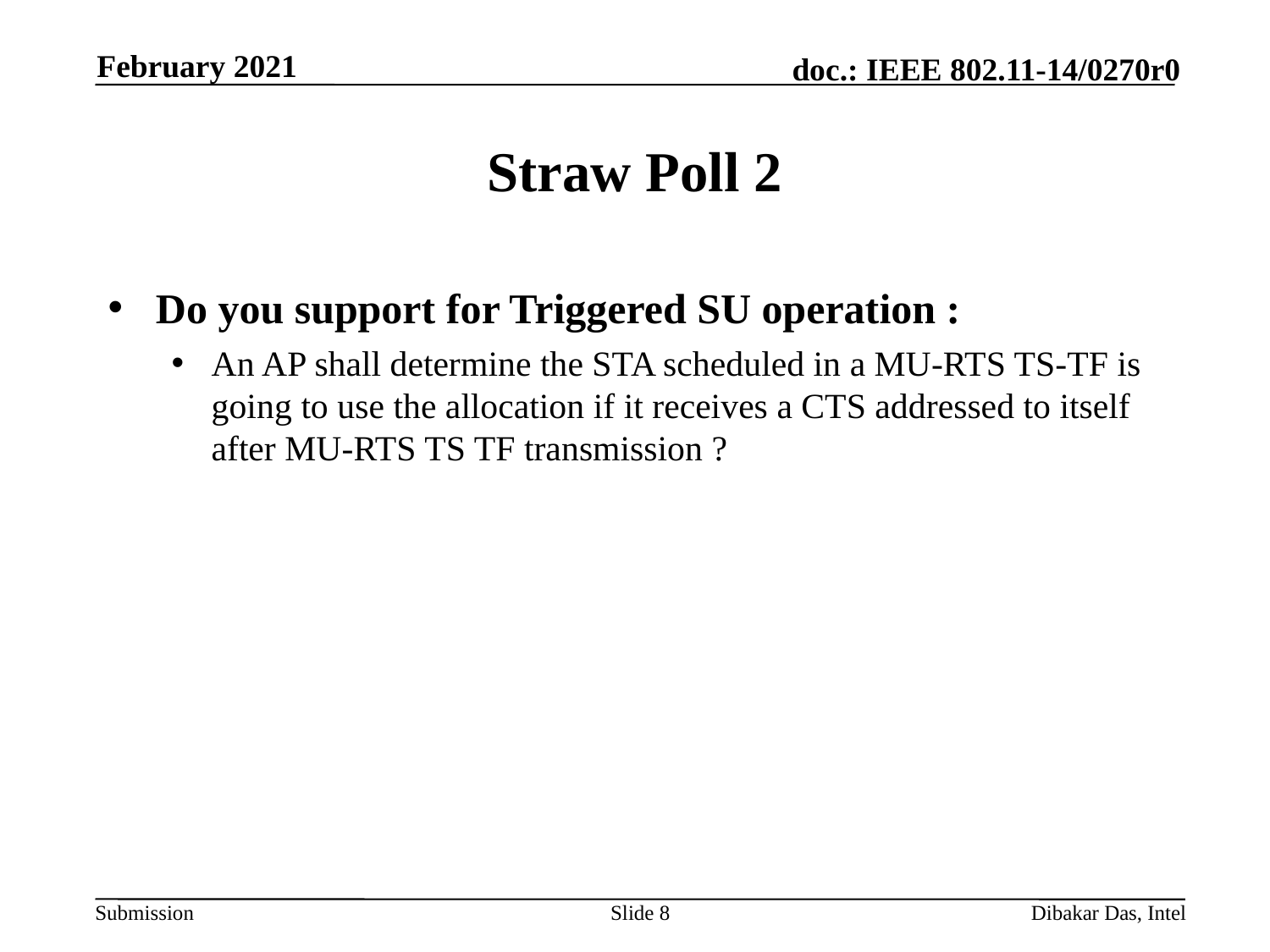

February 2021
# Straw Poll 2
Do you support for Triggered SU operation :
An AP shall determine the STA scheduled in a MU-RTS TS-TF is going to use the allocation if it receives a CTS addressed to itself after MU-RTS TS TF transmission ?

Slide 8
Dibakar Das, Intel